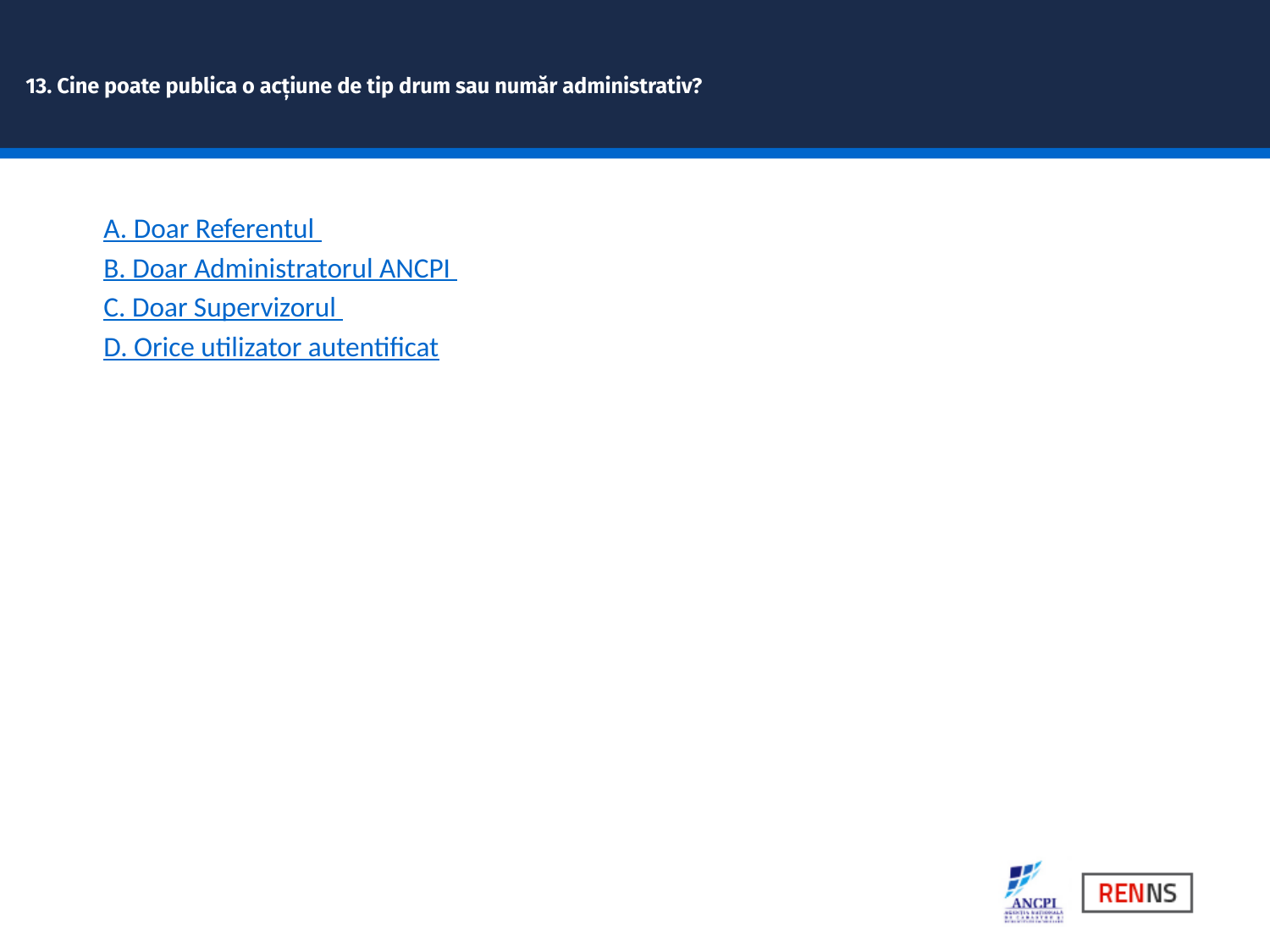

# 13. Cine poate publica o acțiune de tip drum sau număr administrativ?
A. Doar Referentul
B. Doar Administratorul ANCPI
C. Doar Supervizorul
D. Orice utilizator autentificat